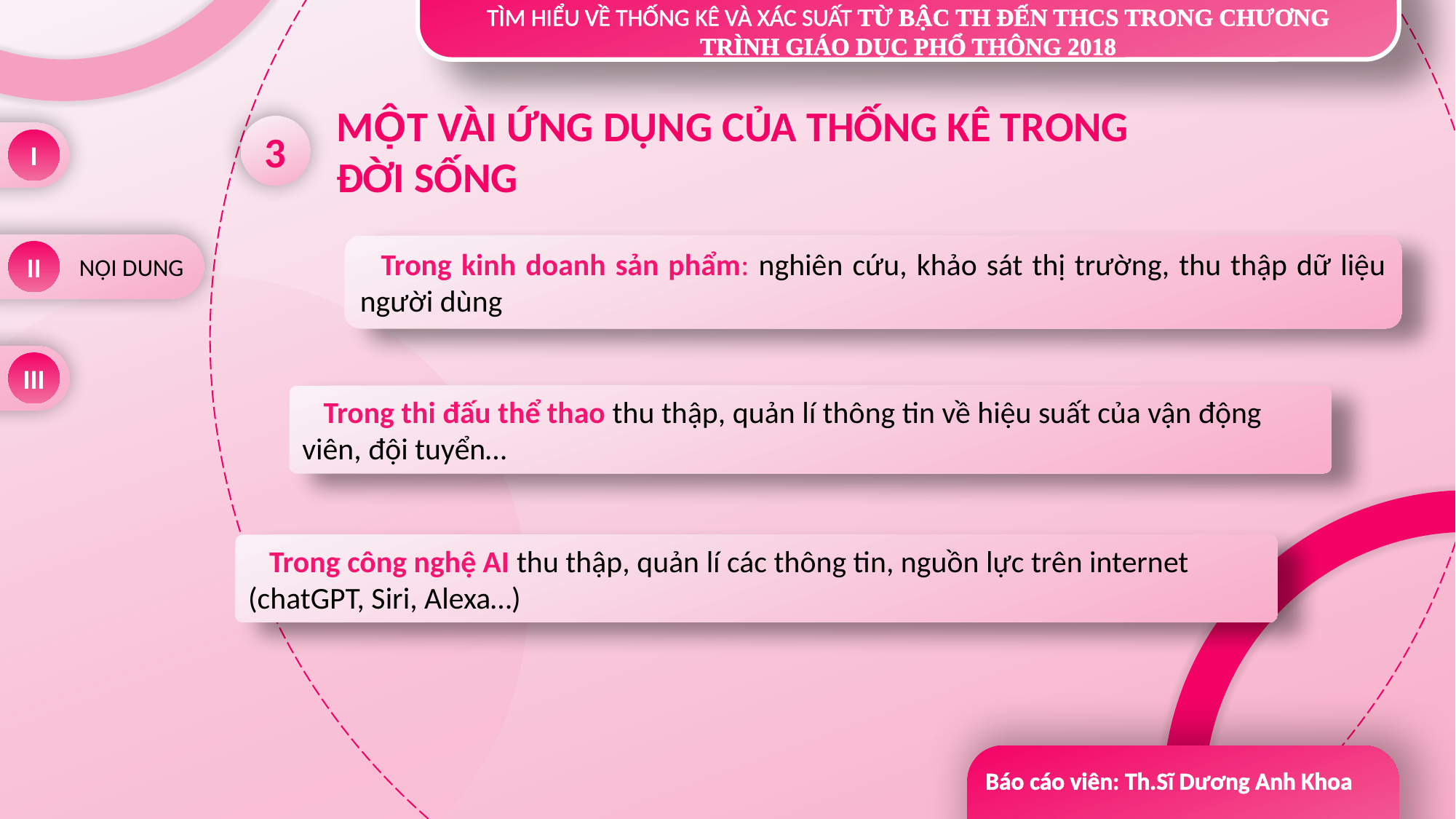

TÌM HIỂU VỀ THỐNG KÊ VÀ XÁC SUẤT TỪ BẬC TH ĐẾN THCS TRONG CHƯƠNG TRÌNH GIÁO DỤC PHỔ THÔNG 2018
MỘT VÀI ỨNG DỤNG CỦA THỐNG KÊ TRONG ĐỜI SỐNG
3
ĐẶT VẤN ĐỀ
I
NỘI DUNG
Trong kinh doanh sản phẩm: nghiên cứu, khảo sát thị trường, thu thập dữ liệu người dùng
II

MỤC ĐÍCH VÀI TRÒ VÀ ỨNG DỤNG CỦA XÁC SUẤT TRONG KÊ TRONG ĐỜI SỐNG
III
Trong thi đấu thể thao thu thập, quản lí thông tin về hiệu suất của vận động viên, đội tuyển…

Trong công nghệ AI thu thập, quản lí các thông tin, nguồn lực trên internet (chatGPT, Siri, Alexa…)

Báo cáo viên: Th.Sĩ Dương Anh Khoa